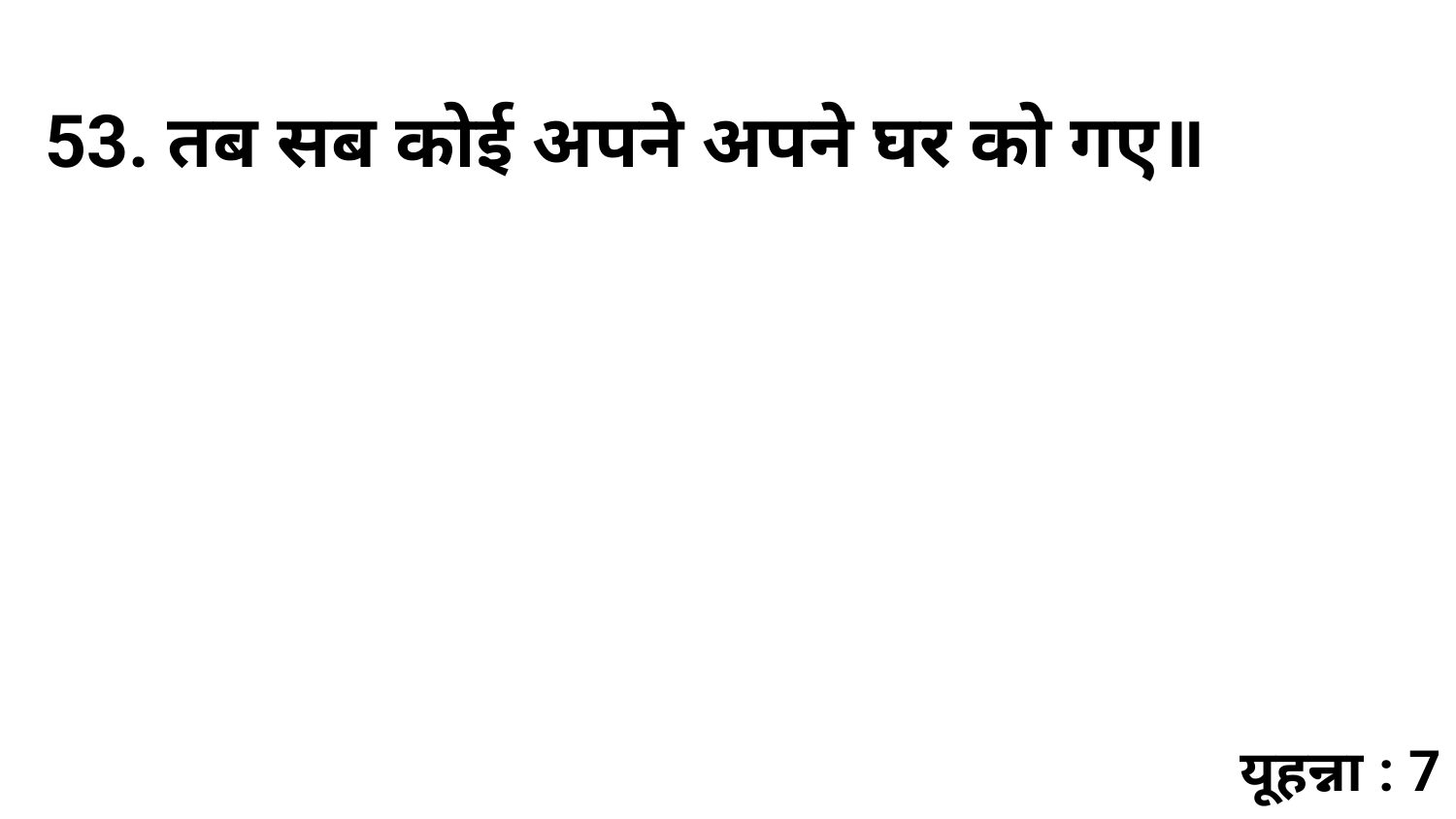

53. तब सब कोई अपने अपने घर को गए॥
यूहन्ना : 7